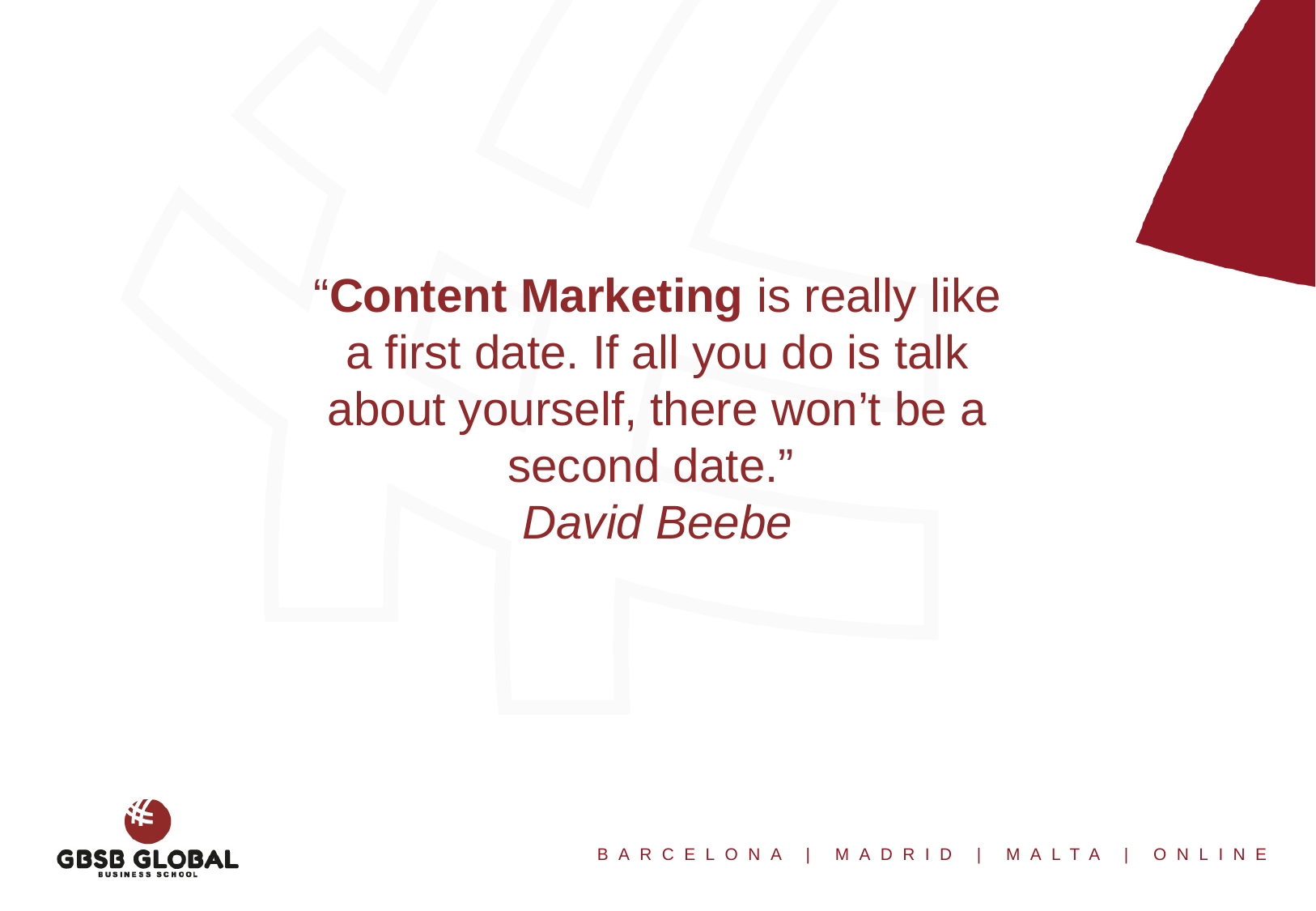

“Content Marketing is really like a first date. If all you do is talk about yourself, there won’t be a second date.”
David Beebe